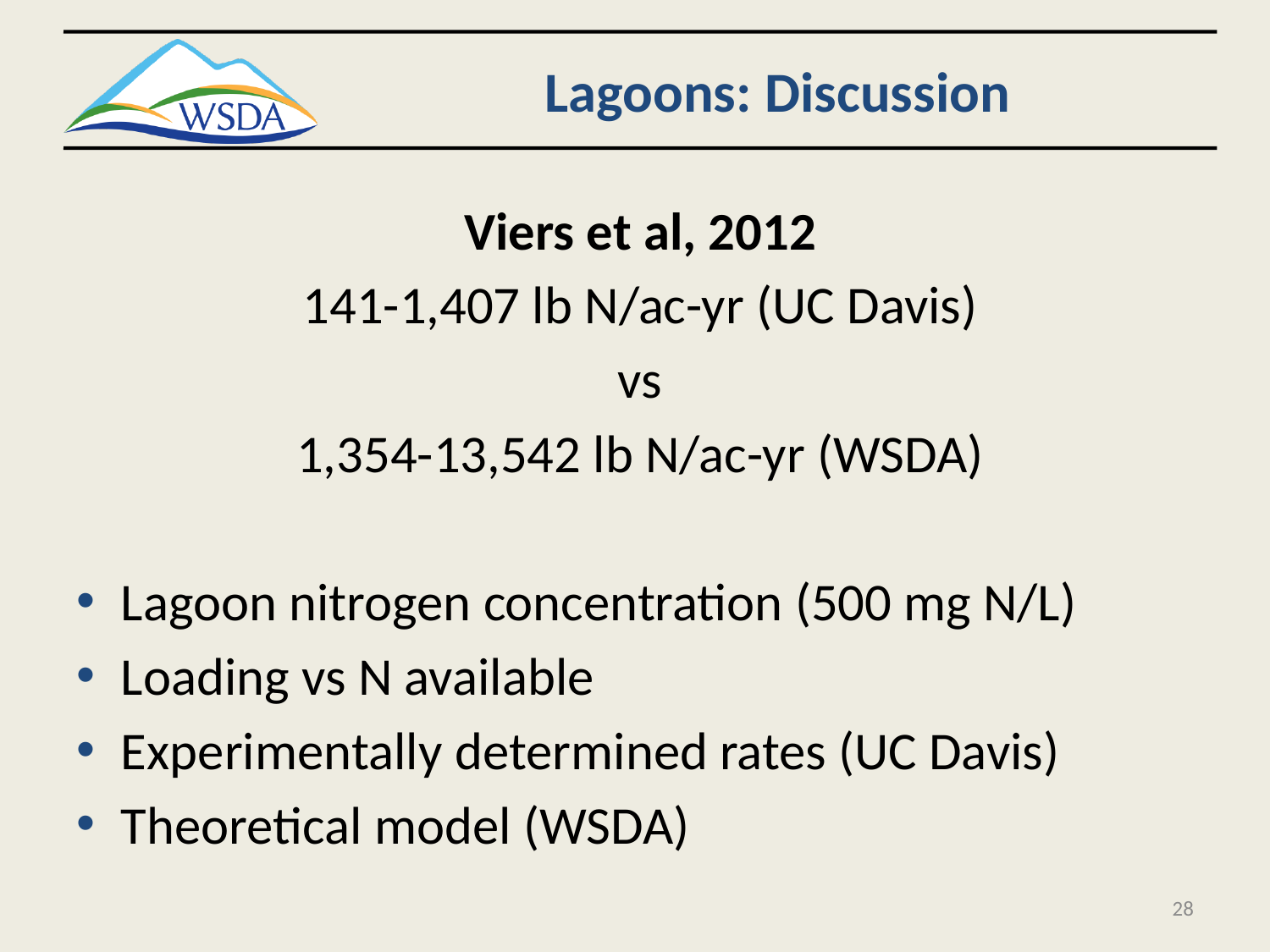

# Lagoons: Discussion
Viers et al, 2012
141-1,407 lb N/ac-yr (UC Davis)
vs
1,354-13,542 lb N/ac-yr (WSDA)

Lagoon nitrogen concentration (500 mg N/L)
Loading vs N available
Experimentally determined rates (UC Davis)
Theoretical model (WSDA)
28